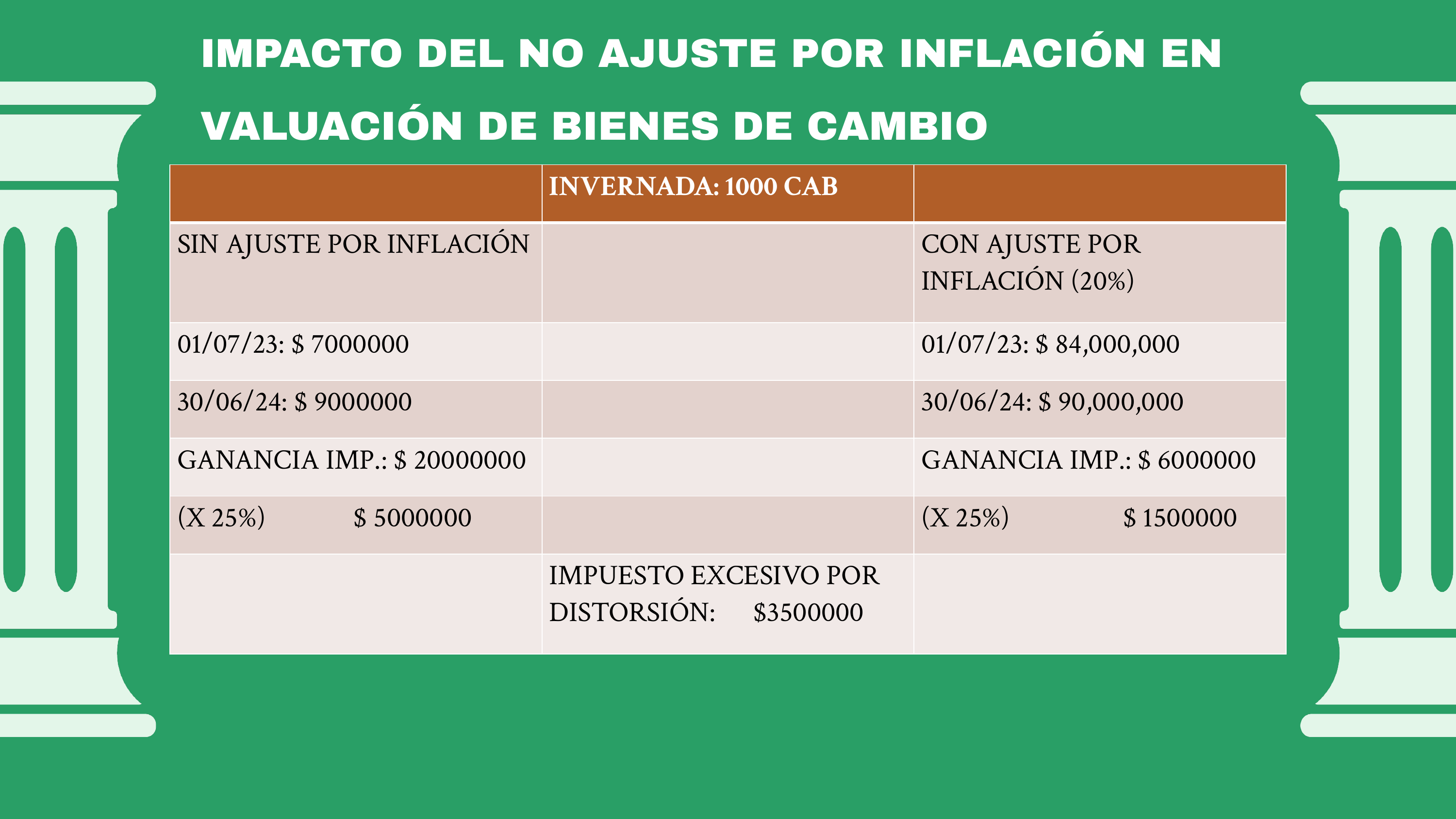

IMPACTO DEL NO AJUSTE POR INFLACIÓN EN         VALUACIÓN DE BIENES DE CAMBIO

|  | INVERNADA: 1000 CAB |  |
| --- | --- | --- |
| SIN AJUSTE POR INFLACIÓN |  | CON AJUSTE POR INFLACIÓN (20%) |
| 01/07/23: $ 7000000 |  | 01/07/23: $ 84,000,000 |
| 30/06/24: $ 9000000 |  | 30/06/24: $ 90,000,000 |
| GANANCIA IMP.: $ 20000000 |  | GANANCIA IMP.: $ 6000000 |
| (X 25%) $ 5000000 |  | (X 25%) $ 1500000 |
|  | IMPUESTO EXCESIVO POR DISTORSIÓN: $3500000 |  |